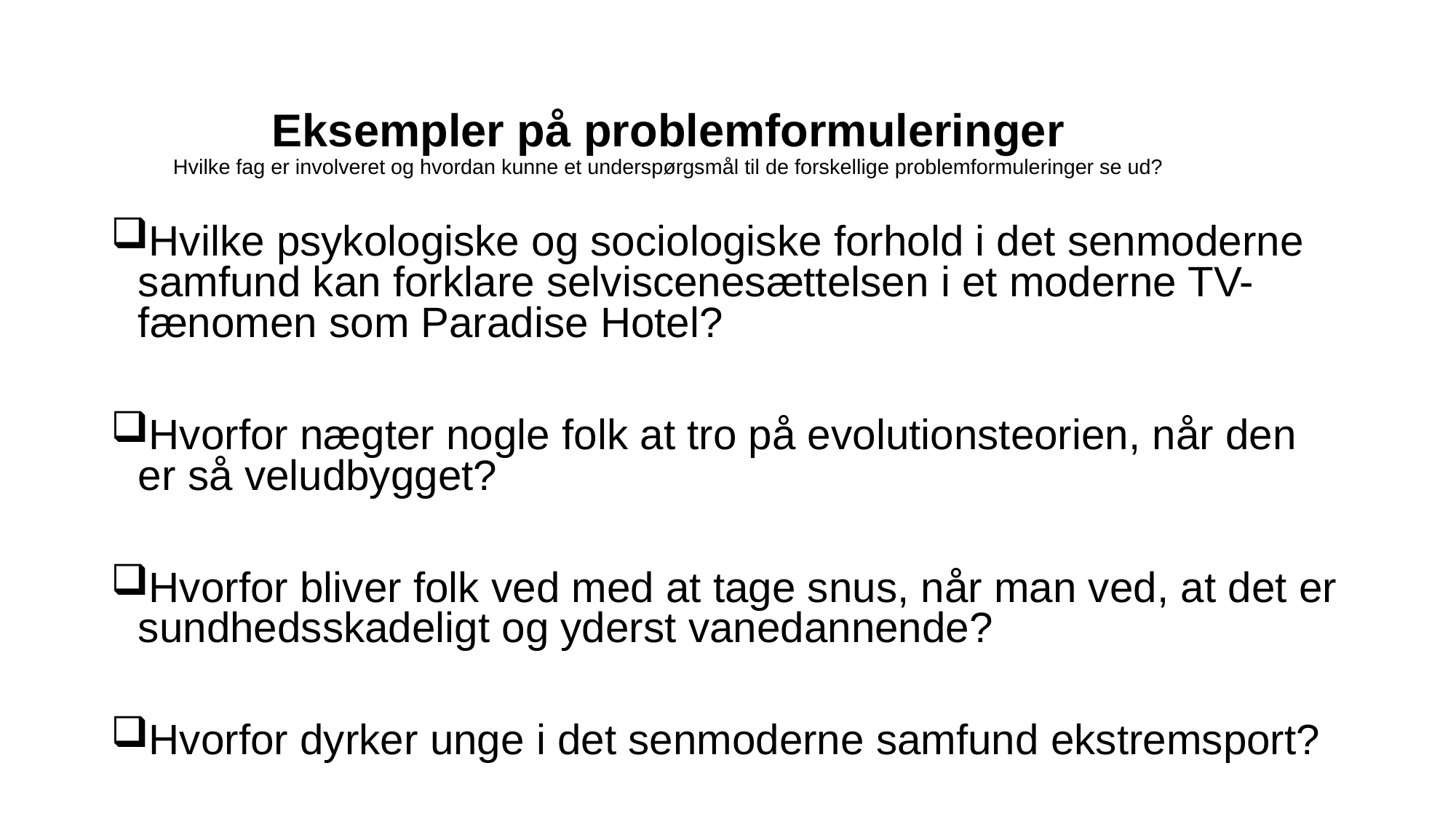

# Eksempler på problemformuleringer Hvilke fag er involveret og hvordan kunne et underspørgsmål til de forskellige problemformuleringer se ud?
Hvilke psykologiske og sociologiske forhold i det senmoderne samfund kan forklare selviscenesættelsen i et moderne TV-fænomen som Paradise Hotel?

Hvorfor nægter nogle folk at tro på evolutionsteorien, når den er så veludbygget?

Hvorfor bliver folk ved med at tage snus, når man ved, at det er sundhedsskadeligt og yderst vanedannende?

Hvorfor dyrker unge i det senmoderne samfund ekstremsport?